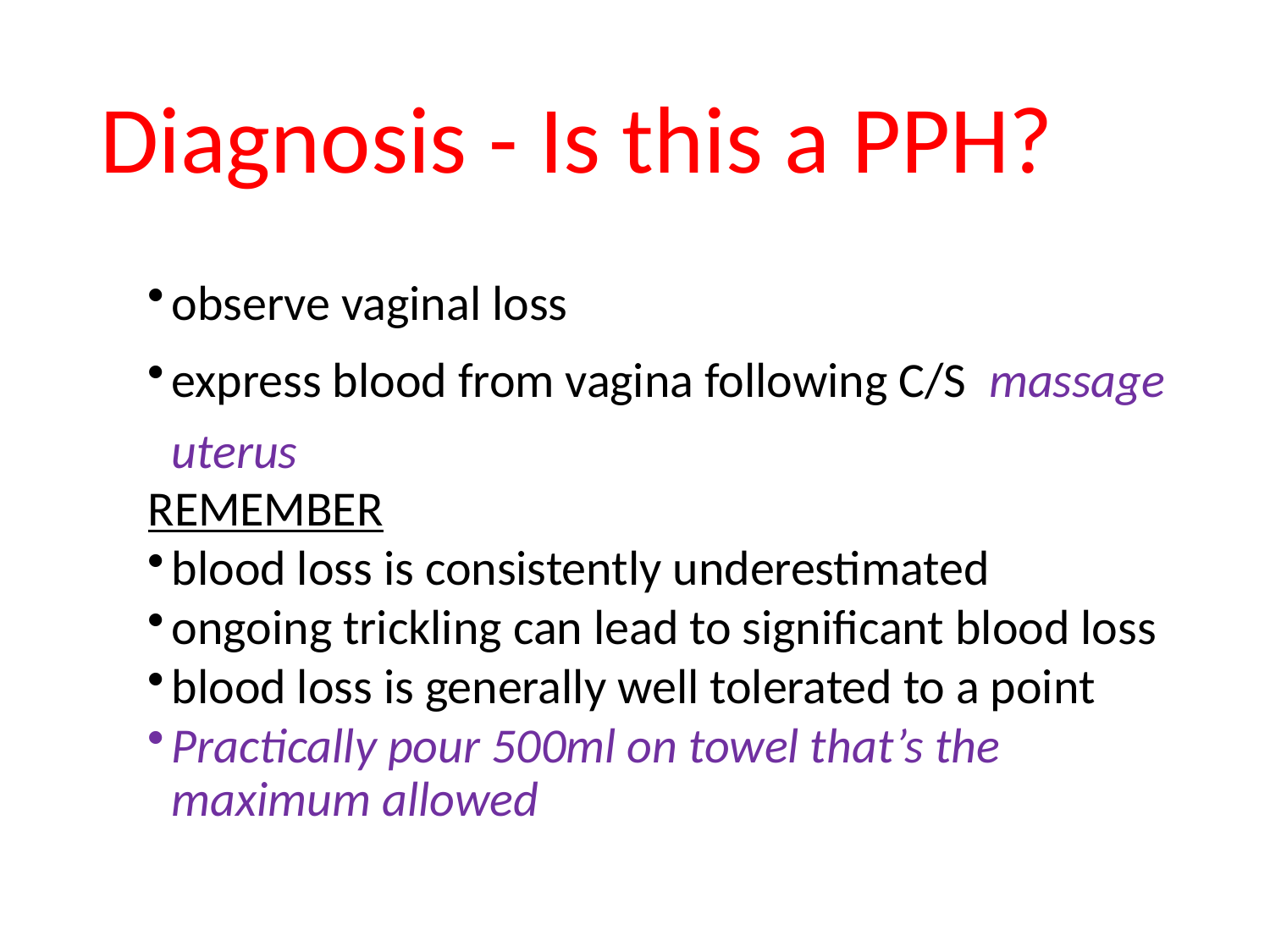

# Diagnosis - Is this a PPH?
observe vaginal loss
express blood from vagina following C/S  massage uterus
REMEMBER
blood loss is consistently underestimated
ongoing trickling can lead to significant blood loss
blood loss is generally well tolerated to a point
Practically pour 500ml on towel that’s the maximum allowed